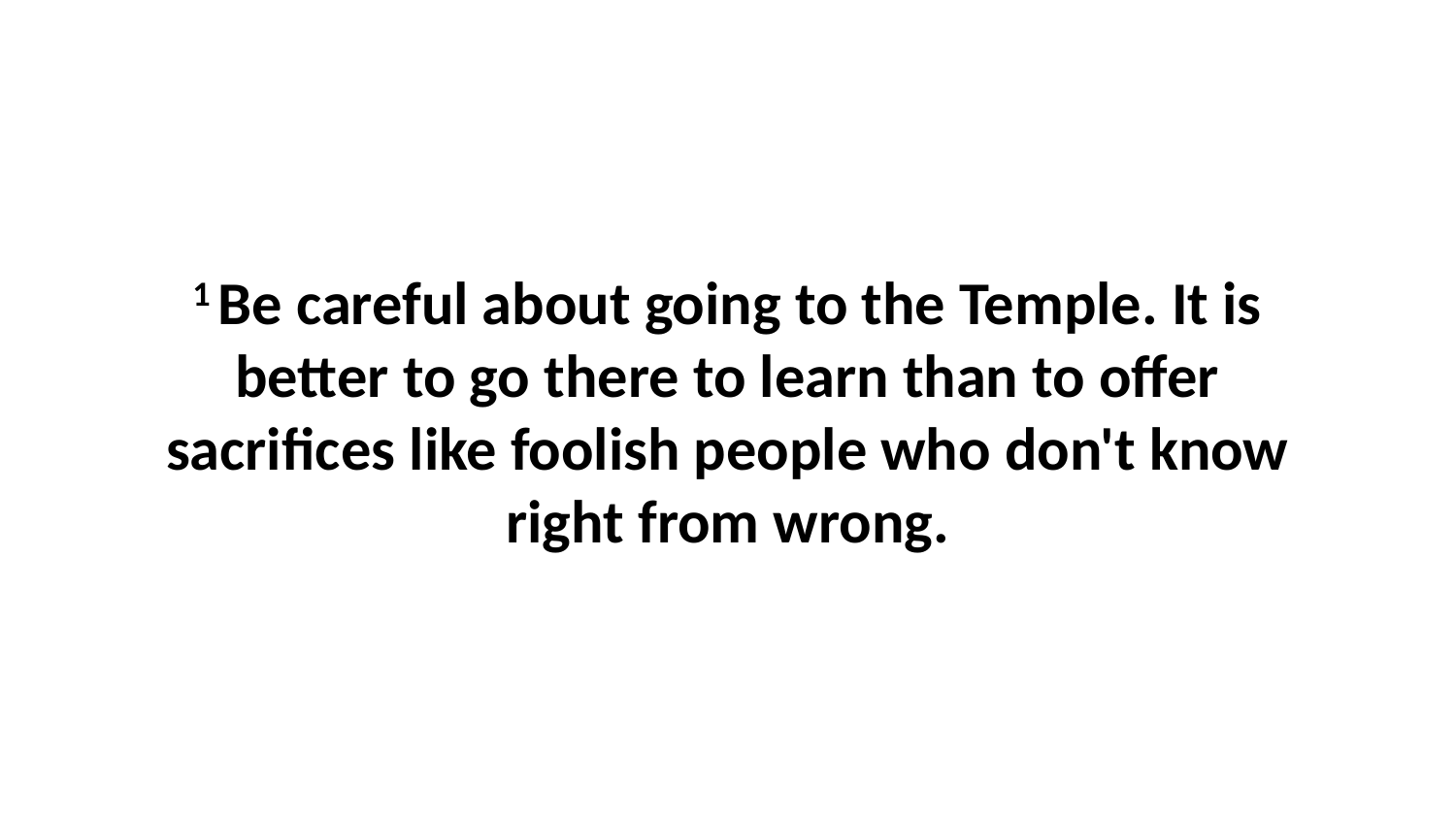

1 Be careful about going to the Temple. It is better to go there to learn than to offer sacrifices like foolish people who don't know right from wrong.